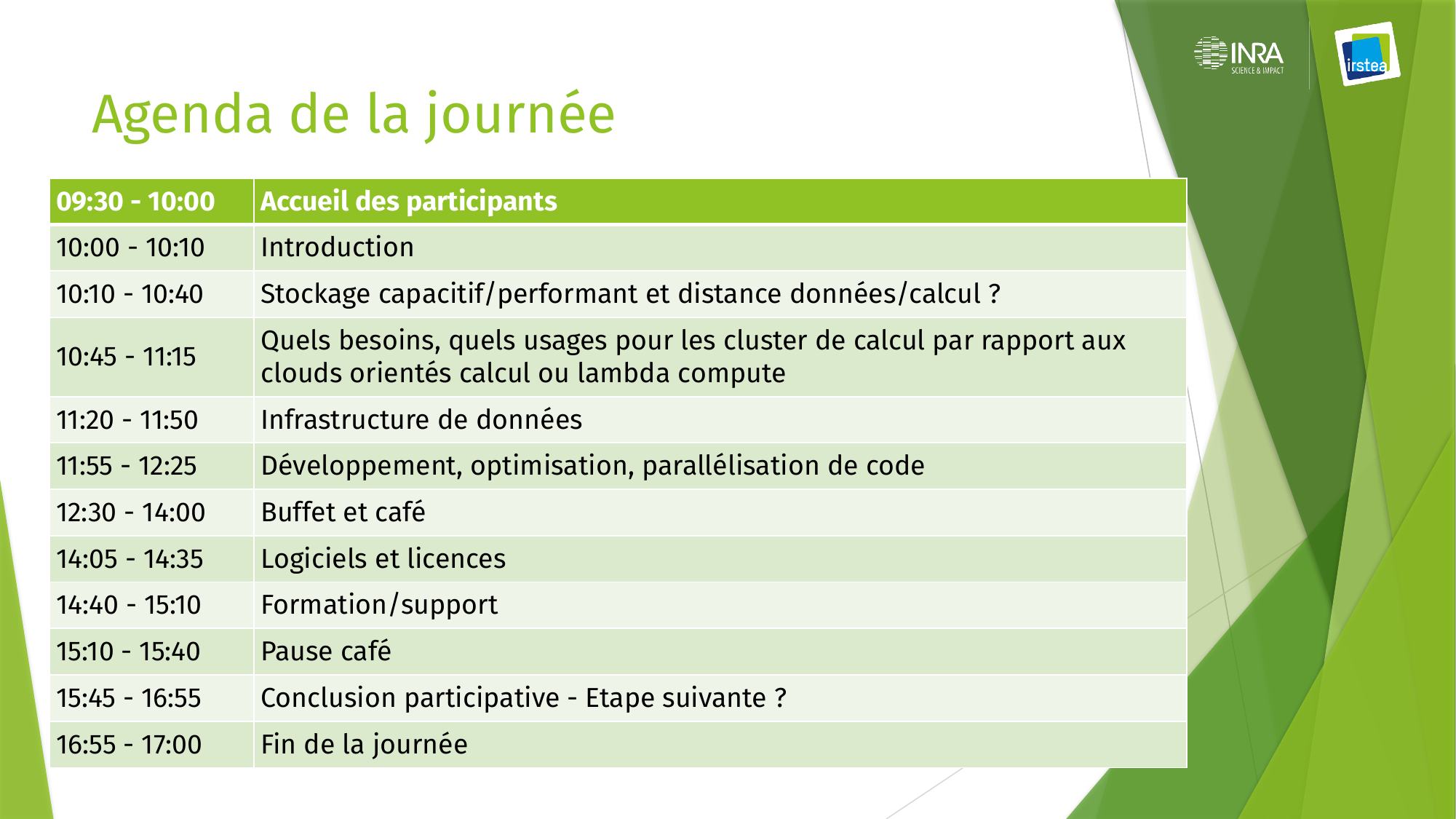

# Agenda de la journée
| 09:30 - 10:00 | Accueil des participants |
| --- | --- |
| 10:00 - 10:10 | Introduction |
| 10:10 - 10:40 | Stockage capacitif/performant et distance données/calcul ? |
| 10:45 - 11:15 | Quels besoins, quels usages pour les cluster de calcul par rapport aux clouds orientés calcul ou lambda compute |
| 11:20 - 11:50 | Infrastructure de données |
| 11:55 - 12:25 | Développement, optimisation, parallélisation de code |
| 12:30 - 14:00 | Buffet et café |
| 14:05 - 14:35 | Logiciels et licences |
| 14:40 - 15:10 | Formation/support |
| 15:10 - 15:40 | Pause café |
| 15:45 - 16:55 | Conclusion participative - Etape suivante ? |
| 16:55 - 17:00 | Fin de la journée |